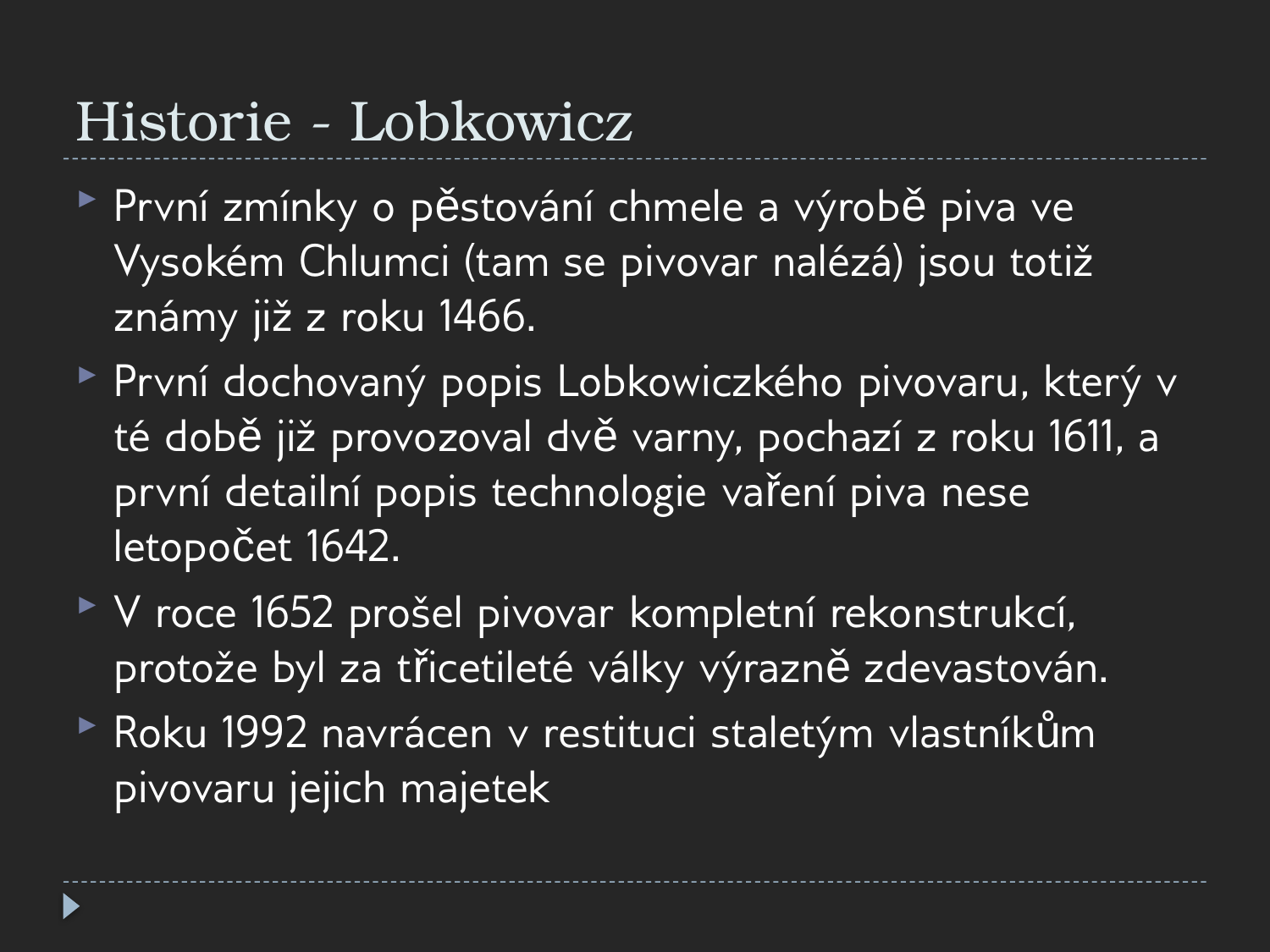

# Historie - Lobkowicz
První zmínky o pěstování chmele a výrobě piva ve Vysokém Chlumci (tam se pivovar nalézá) jsou totiž známy již z roku 1466.
První dochovaný popis Lobkowiczkého pivovaru, který v té době již provozoval dvě varny, pochazí z roku 1611, a první detailní popis technologie vaření piva nese letopočet 1642.
V roce 1652 prošel pivovar kompletní rekonstrukcí, protože byl za třicetileté války výrazně zdevastován.
Roku 1992 navrácen v restituci staletým vlastníkům pivovaru jejich majetek